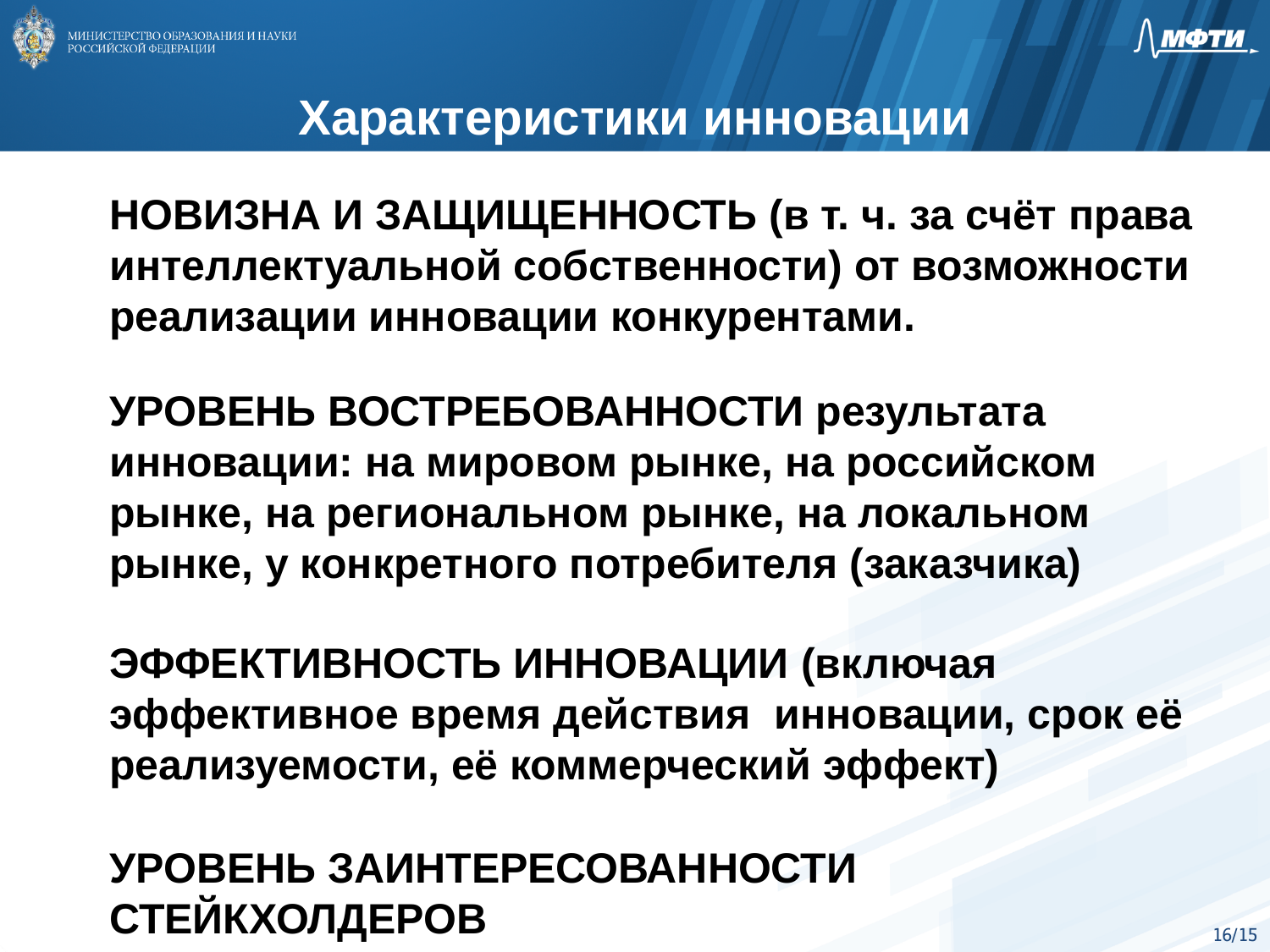

Характеристики инновации
Новизна и защищенность (в т. ч. за счёт права интеллектуальной собственности) от возможности реализации инновации конкурентами.
Уровень востребованности результата инновации: на мировом рынке, на российском рынке, на региональном рынке, на локальном рынке, у конкретного потребителя (заказчика)
Эффективность инновации (включая эффективное время действия  инновации, срок её реализуемости, её коммерческий эффект)
Уровень заинтересованности стейкхолдеров